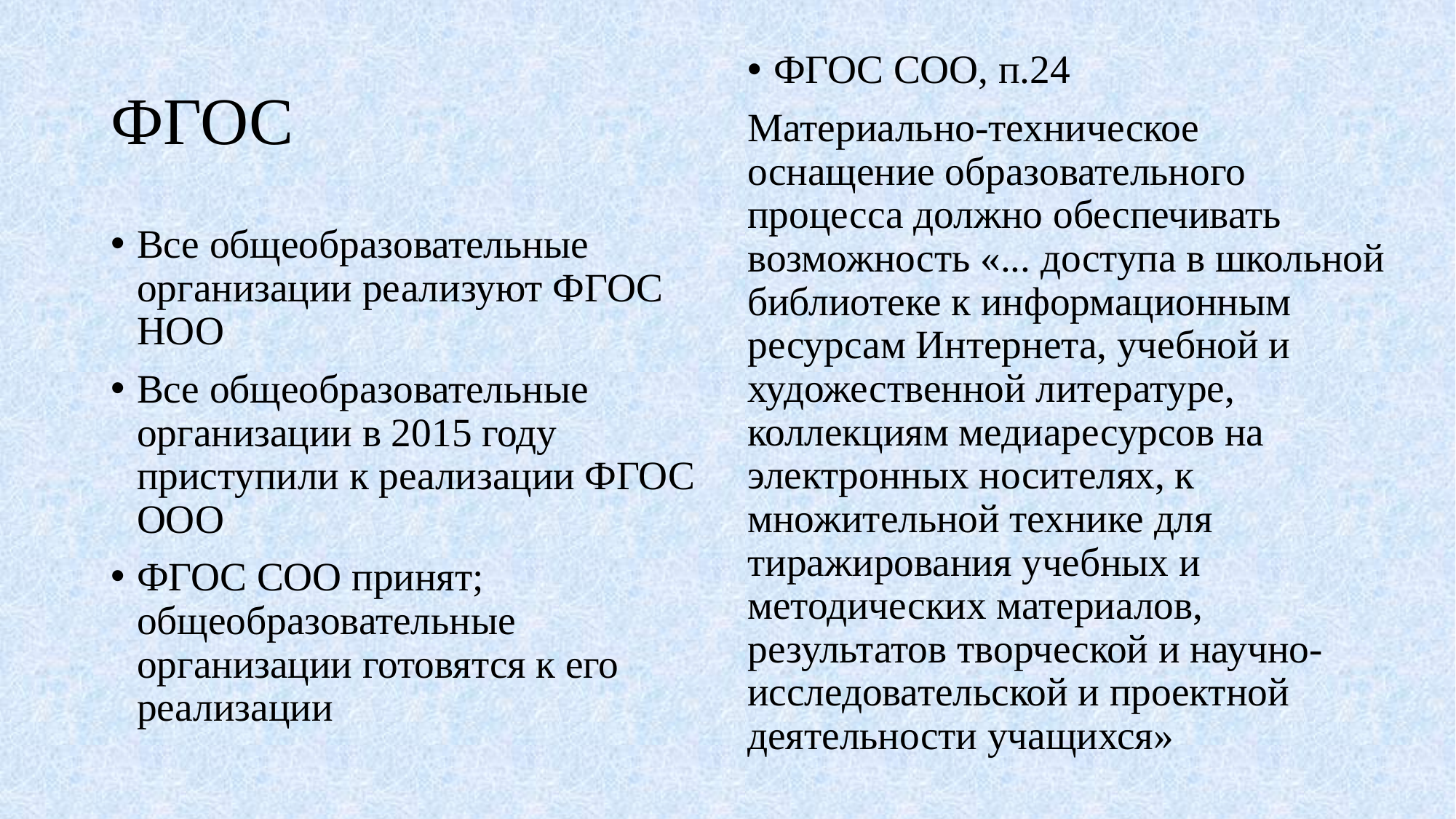

# ФГОС
ФГОС СОО, п.24
Материально-техническое оснащение образовательного процесса должно обеспечивать возможность «... доступа в школьной библиотеке к информационным ресурсам Интернета, учебной и художественной литературе, коллекциям медиаресурсов на электронных носителях, к множительной технике для тиражирования учебных и методических материалов, результатов творческой и научно-исследовательской и проектной деятельности учащихся»
Все общеобразовательные организации реализуют ФГОС НОО
Все общеобразовательные организации в 2015 году приступили к реализации ФГОС ООО
ФГОС СОО принят; общеобразовательные организации готовятся к его реализации